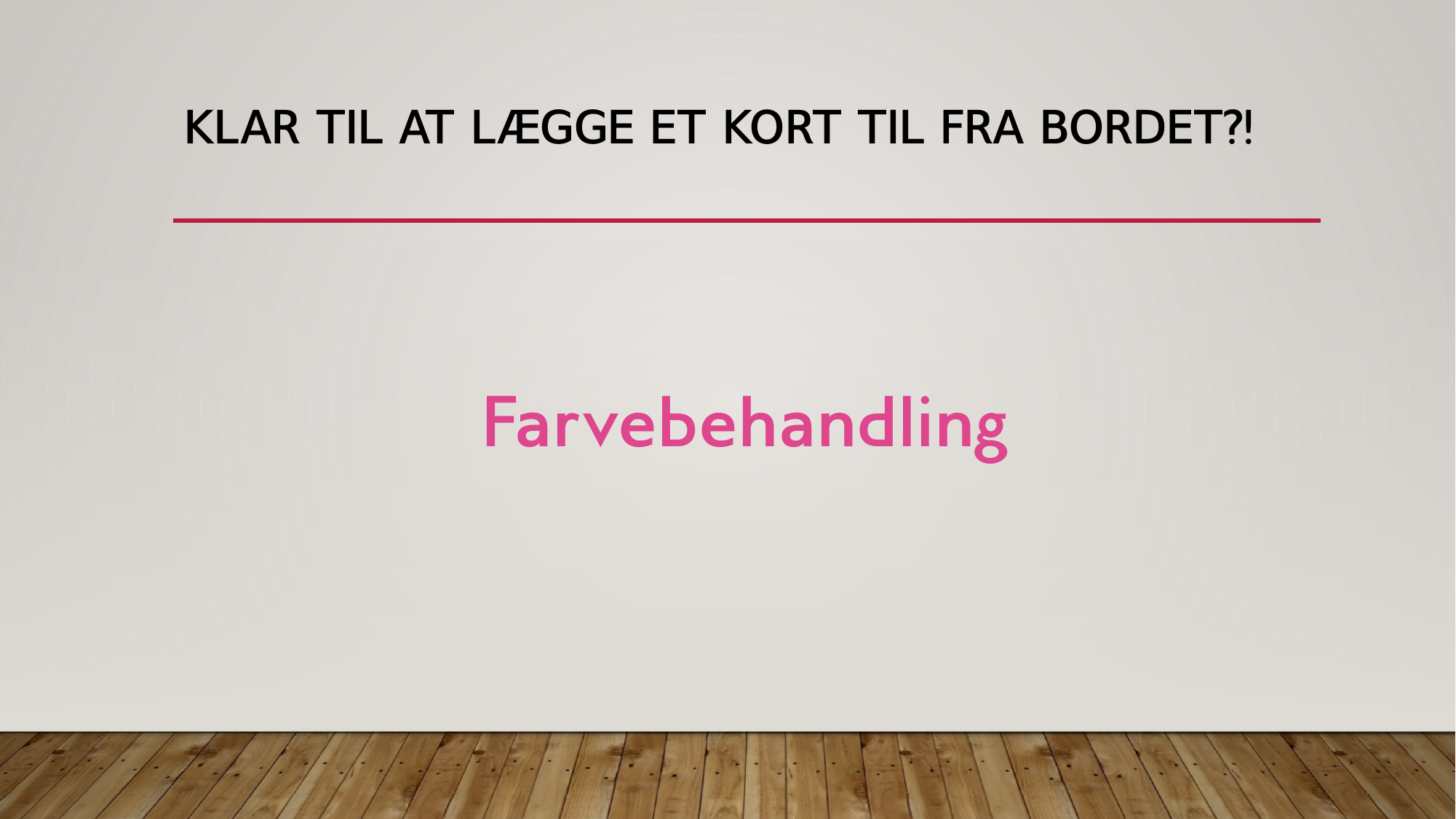

# klar til at lægge et kort til fra bordet?!

Farvebehandling